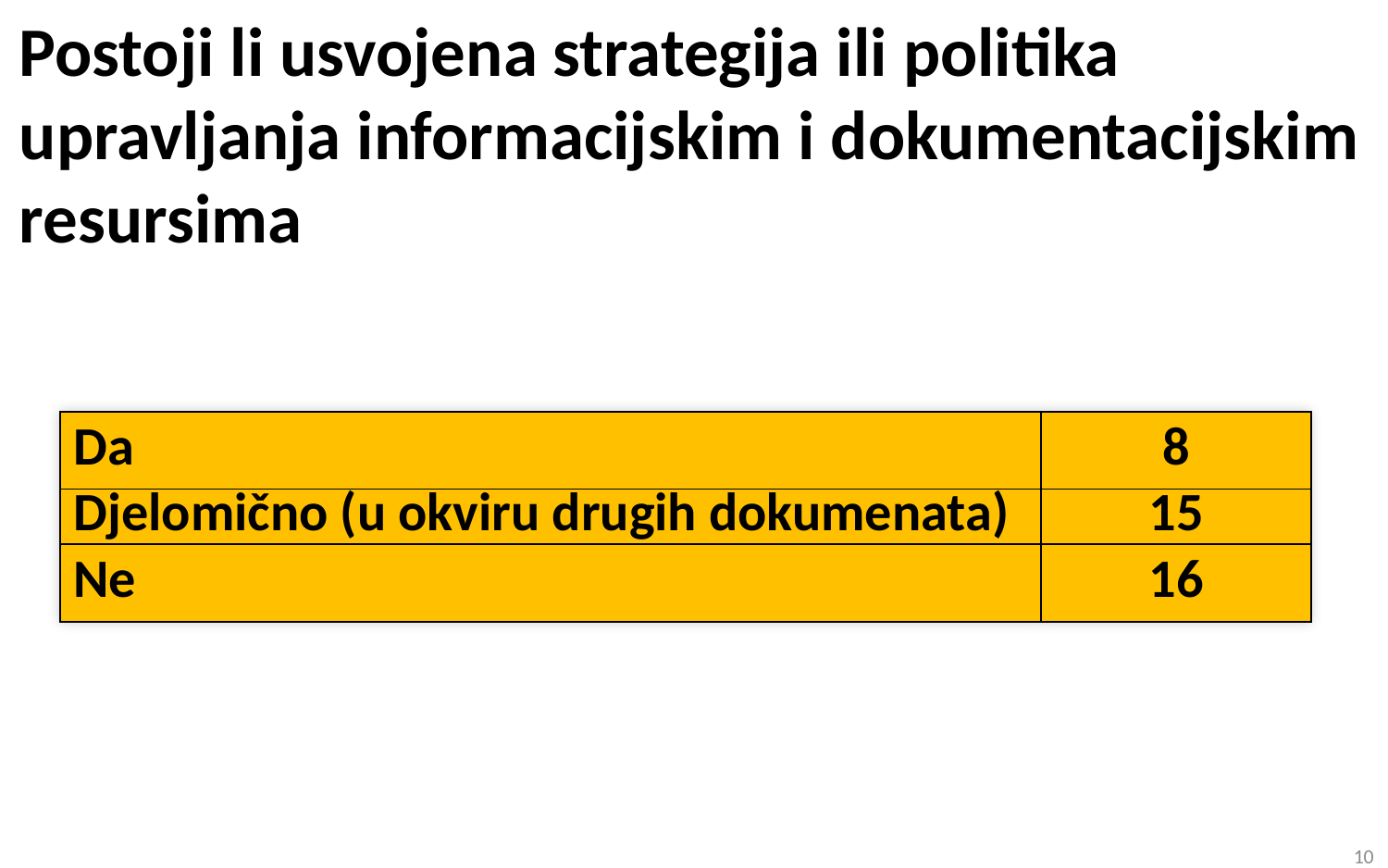

Postoji li usvojena strategija ili politika upravljanja informacijskim i dokumentacijskim resursima
| Da | 8 |
| --- | --- |
| Djelomično (u okviru drugih dokumenata) | 15 |
| Ne | 16 |
10